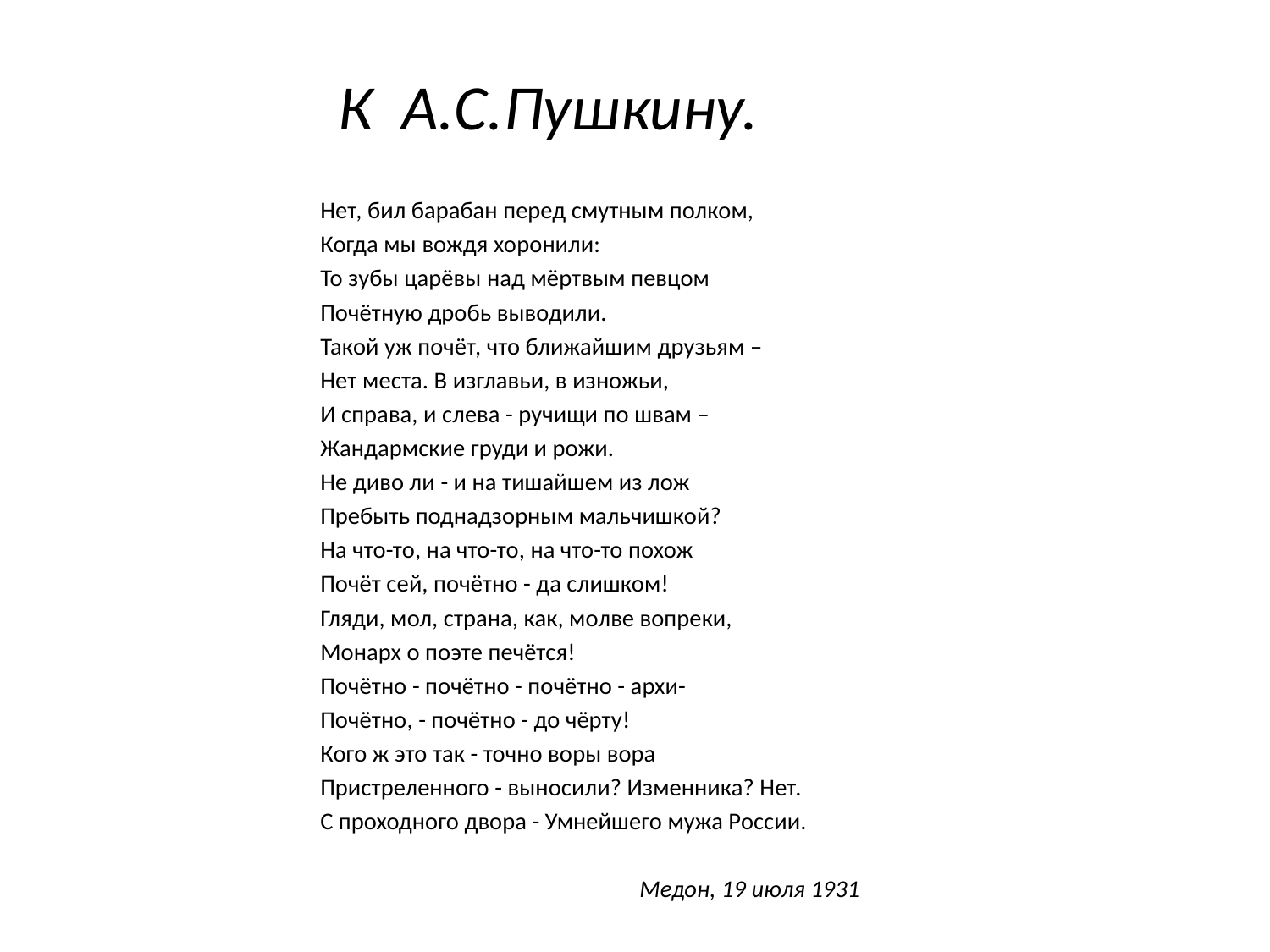

# К  А.С.Пушкину.
Нет, бил барабан перед смутным полком,
Когда мы вождя хоронили:
То зубы царёвы над мёртвым певцом
Почётную дробь выводили.
Такой уж почёт, что ближайшим друзьям –
Нет места. В изглавьи, в изножьи,
И справа, и слева - ручищи по швам –
Жандармские груди и рожи.
Не диво ли - и на тишайшем из лож
Пребыть поднадзорным мальчишкой?
На что-то, на что-то, на что-то похож
Почёт сей, почётно - да слишком!
Гляди, мол, страна, как, молве вопреки,
Монарх о поэте печётся!
Почётно - почётно - почётно - архи-
Почётно, - почётно - до чёрту!
Кого ж это так - точно воры вора
Пристреленного - выносили? Изменника? Нет.
С проходного двора - Умнейшего мужа России.

                                                          Медон, 19 июля 1931